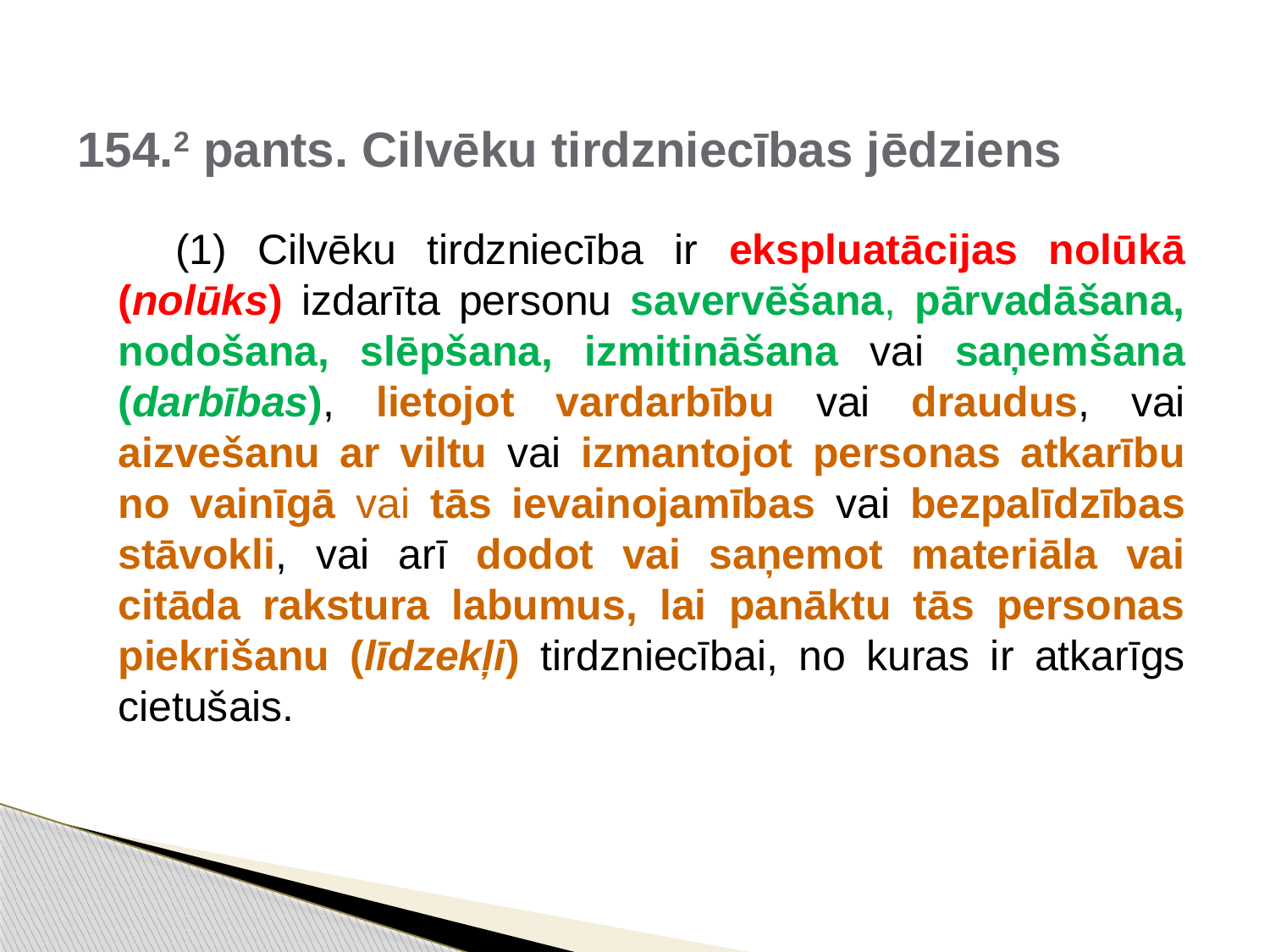

# 154.2 pants. Cilvēku tirdzniecības jēdziens
   (1) Cilvēku tirdzniecība ir ekspluatācijas nolūkā (nolūks) izdarīta personu savervēšana, pārvadāšana, nodošana, slēpšana, izmitināšana vai saņemšana (darbības), lietojot vardarbību vai draudus, vai aizvešanu ar viltu vai izmantojot personas atkarību no vainīgā vai tās ievainojamības vai bezpalīdzības stāvokli, vai arī dodot vai saņemot materiāla vai citāda rakstura labumus, lai panāktu tās personas piekrišanu (līdzekļi) tirdzniecībai, no kuras ir atkarīgs cietušais.